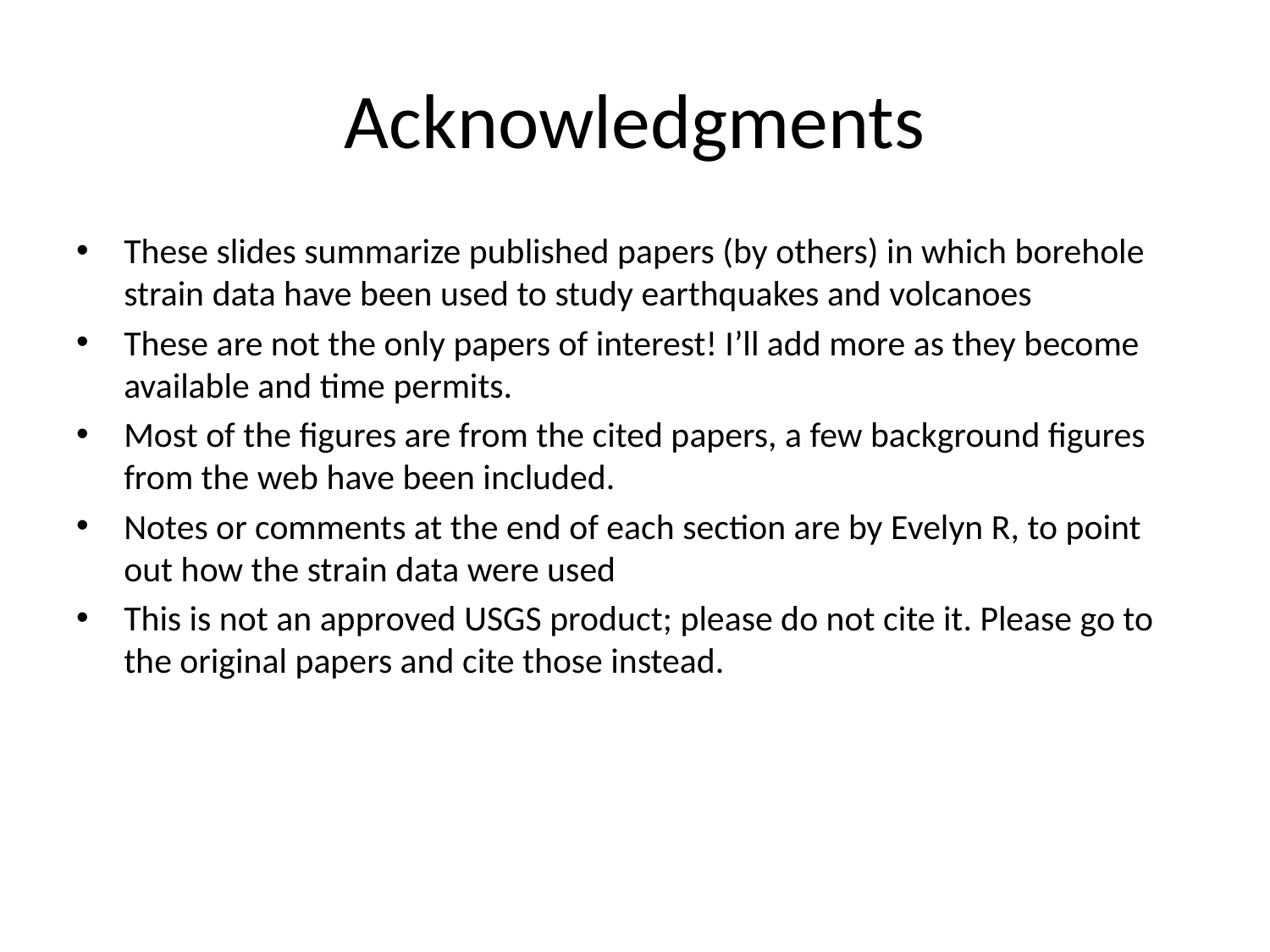

# Acknowledgments
These slides summarize published papers (by others) in which borehole strain data have been used to study earthquakes and volcanoes
These are not the only papers of interest! I’ll add more as they become available and time permits.
Most of the figures are from the cited papers, a few background figures from the web have been included.
Notes or comments at the end of each section are by Evelyn R, to point out how the strain data were used
This is not an approved USGS product; please do not cite it. Please go to the original papers and cite those instead.